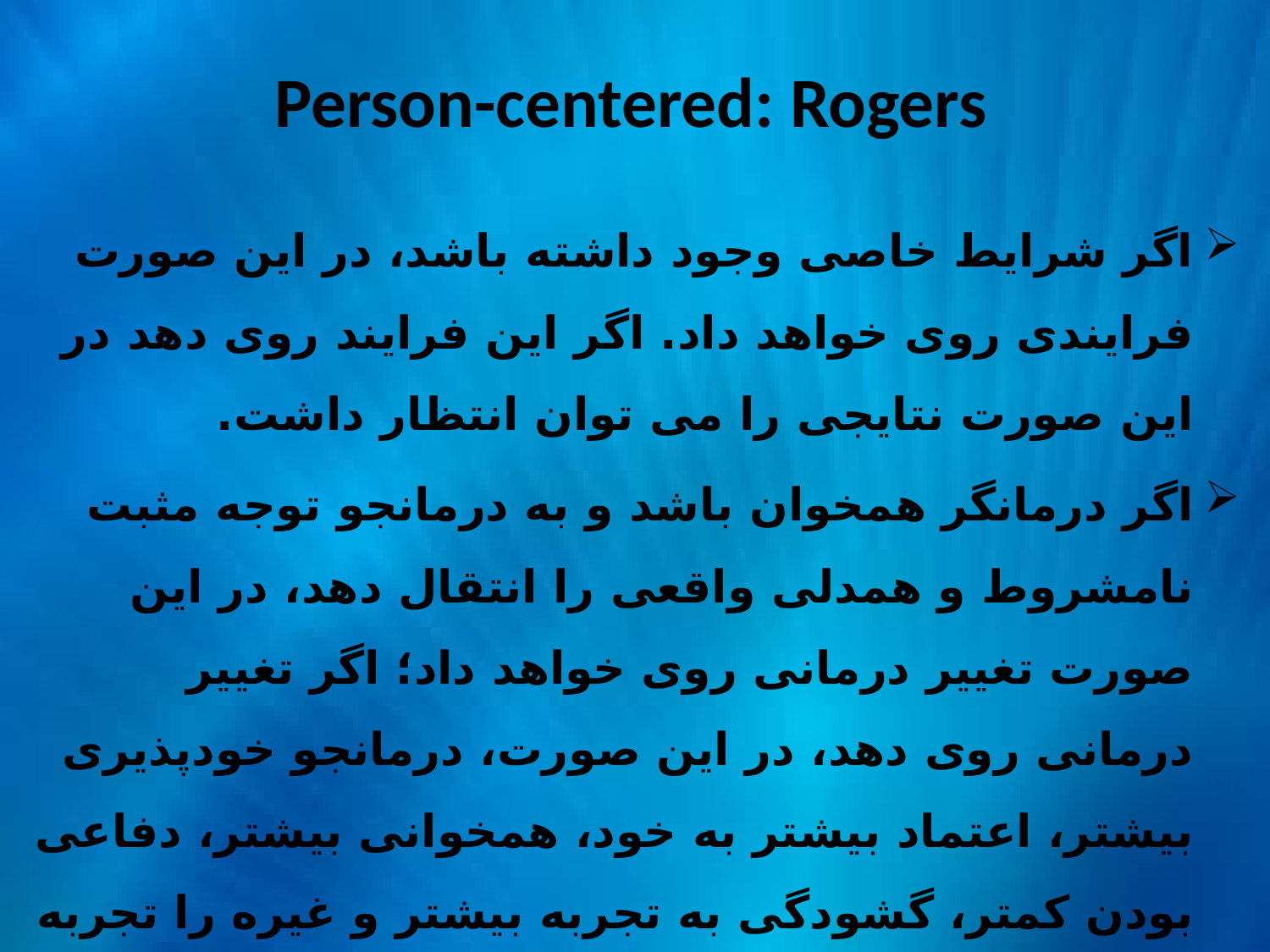

# Person-centered: Rogers
اگر شرایط خاصی وجود داشته باشد، در این صورت فرایندی روی خواهد داد. اگر این فرایند روی دهد در این صورت نتایجی را می توان انتظار داشت.
اگر درمانگر همخوان باشد و به درمانجو توجه مثبت نامشروط و همدلی واقعی را انتقال دهد، در این صورت تغییر درمانی روی خواهد داد؛ اگر تغییر درمانی روی دهد، در این صورت، درمانجو خودپذیری بیشتر، اعتماد بیشتر به خود، همخوانی بیشتر، دفاعی بودن کمتر، گشودگی به تجربه بیشتر و غیره را تجربه خواهد کرد.